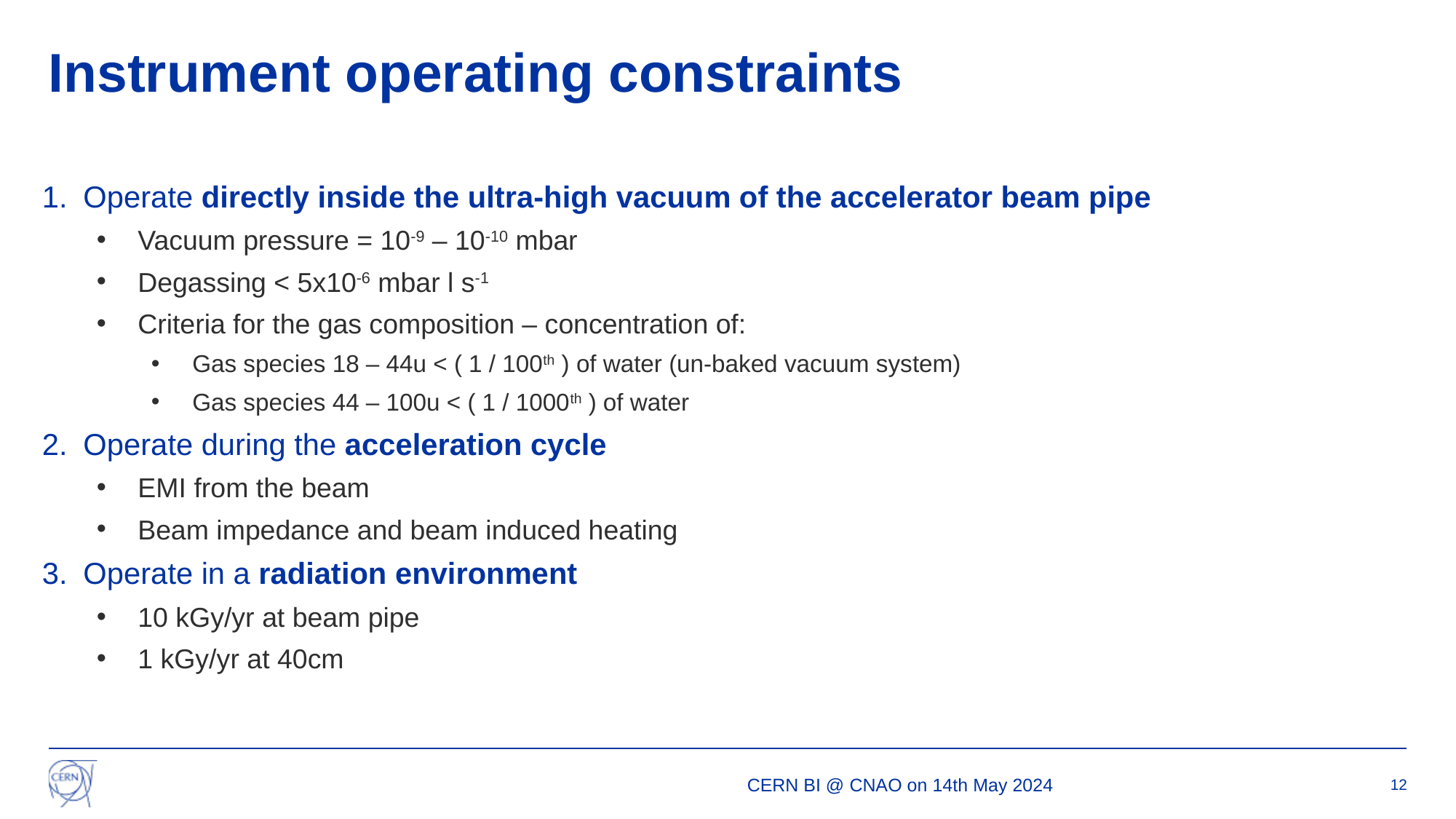

# Instrument operating constraints
Operate directly inside the ultra-high vacuum of the accelerator beam pipe
Vacuum pressure = 10-9 – 10-10 mbar
Degassing < 5x10-6 mbar l s-1
Criteria for the gas composition – concentration of:
Gas species 18 – 44u < ( 1 / 100th ) of water (un-baked vacuum system)
Gas species 44 – 100u < ( 1 / 1000th ) of water
Operate during the acceleration cycle
EMI from the beam
Beam impedance and beam induced heating
Operate in a radiation environment
10 kGy/yr at beam pipe
1 kGy/yr at 40cm

CERN BI @ CNAO on 14th May 2024
12